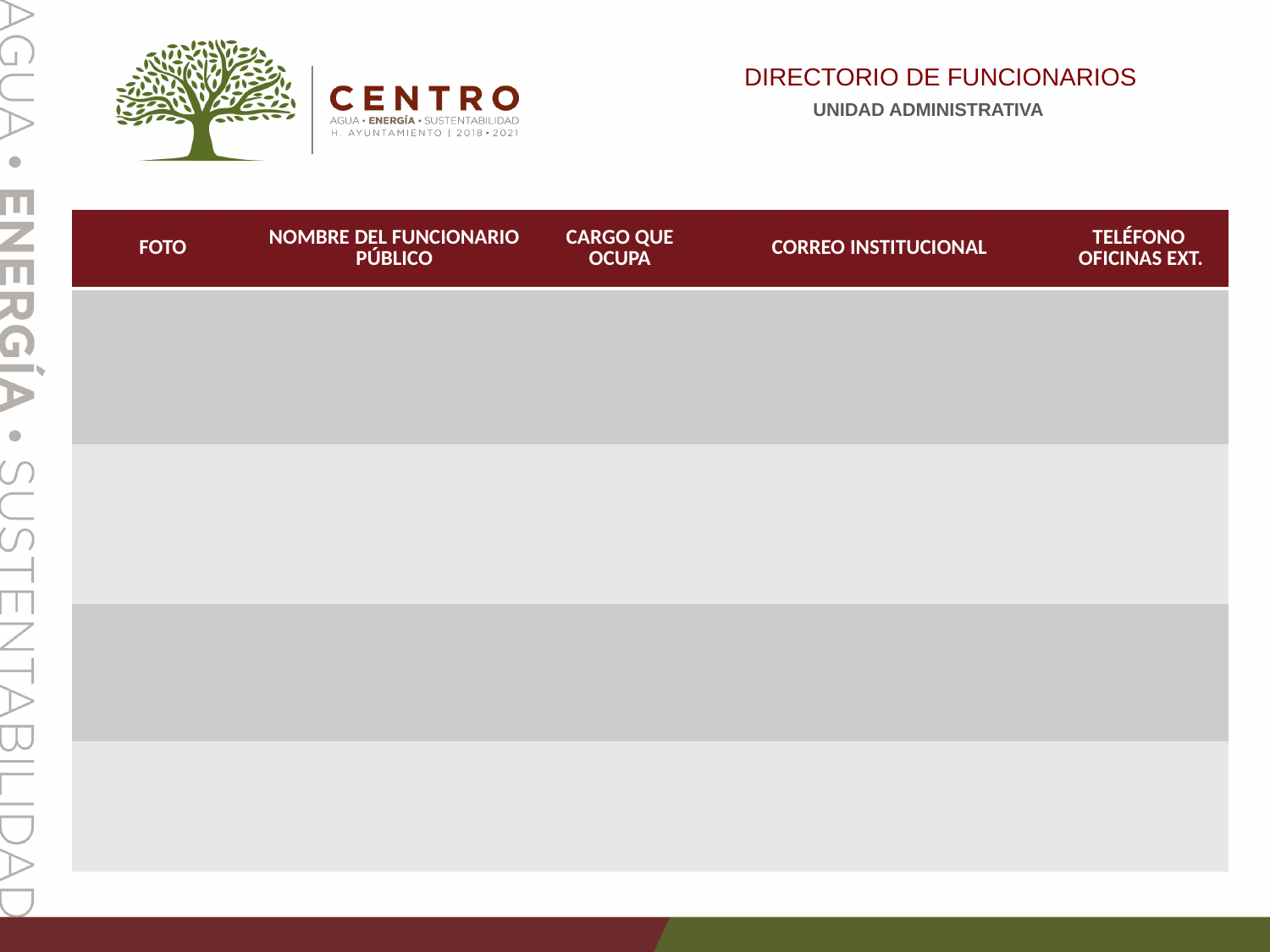

DIRECTORIO DE FUNCIONARIOS
UNIDAD ADMINISTRATIVA
| FOTO | NOMBRE DEL FUNCIONARIO PÚBLICO | CARGO QUE OCUPA | CORREO INSTITUCIONAL | TELÉFONO OFICINAS EXT. |
| --- | --- | --- | --- | --- |
|  |  |  |  |  |
|  |  |  |  |  |
|  |  |  |  |  |
|  |  |  |  |  |